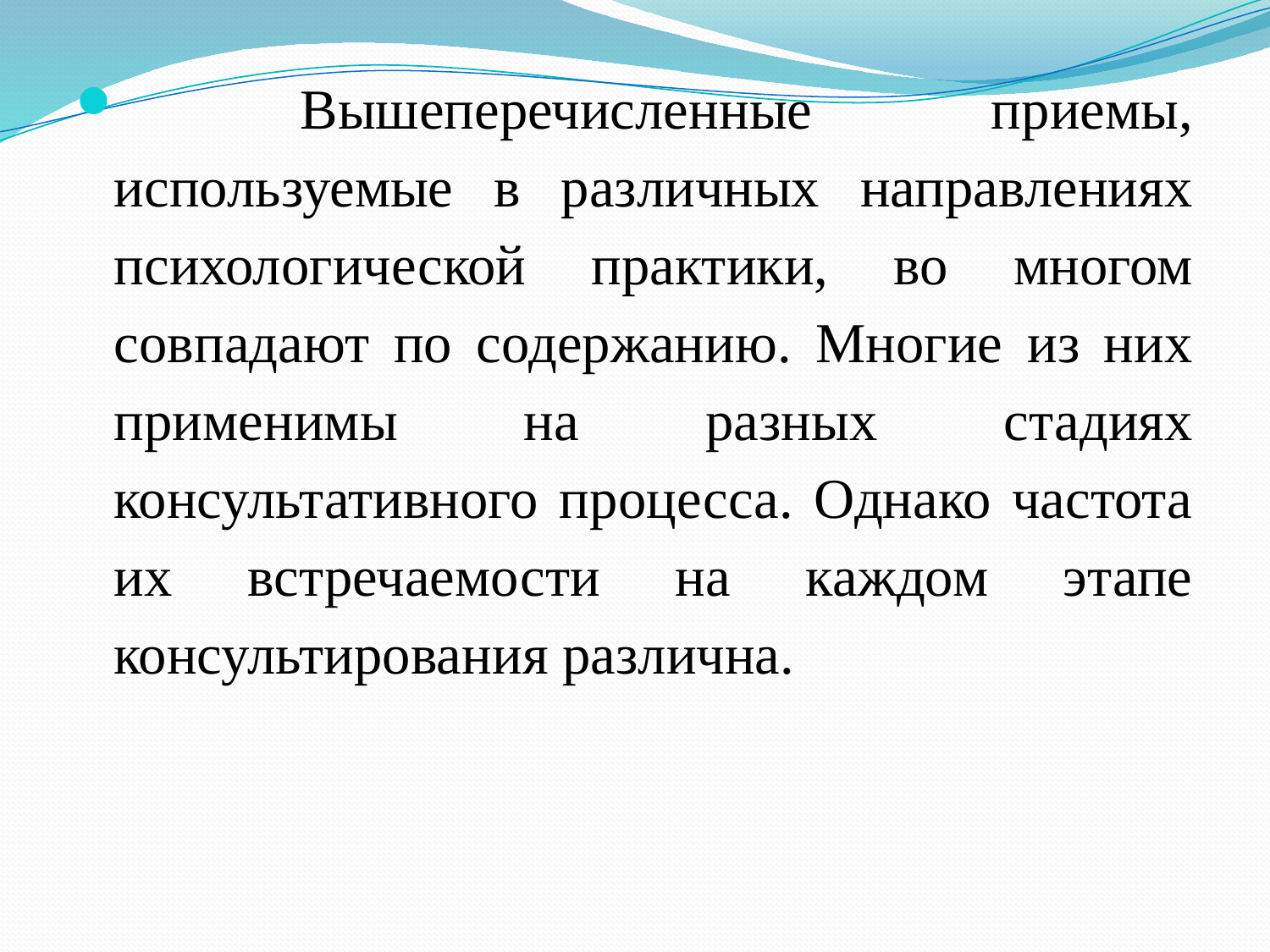

Вышеперечисленные приемы, используемые в различных направлениях психологической практики, во многом совпадают по содержанию. Многие из них применимы на разных стадиях консультативного процесса. Однако частота их встречаемости на каждом этапе консультирования различна.